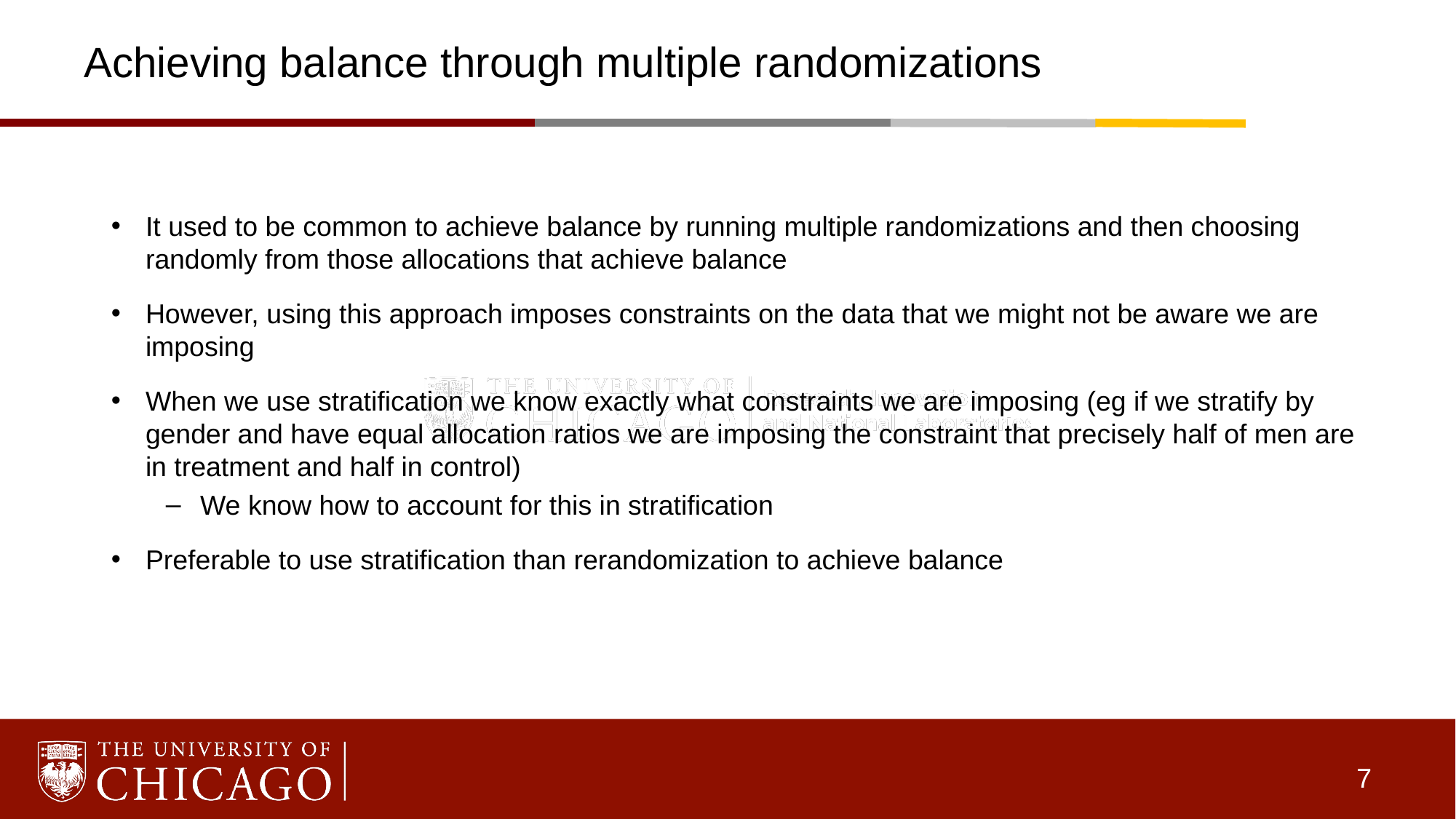

# Achieving balance through multiple randomizations
It used to be common to achieve balance by running multiple randomizations and then choosing randomly from those allocations that achieve balance

However, using this approach imposes constraints on the data that we might not be aware we are imposing

When we use stratification we know exactly what constraints we are imposing (eg if we stratify by gender and have equal allocation ratios we are imposing the constraint that precisely half of men are in treatment and half in control)
We know how to account for this in stratification

Preferable to use stratification than rerandomization to achieve balance